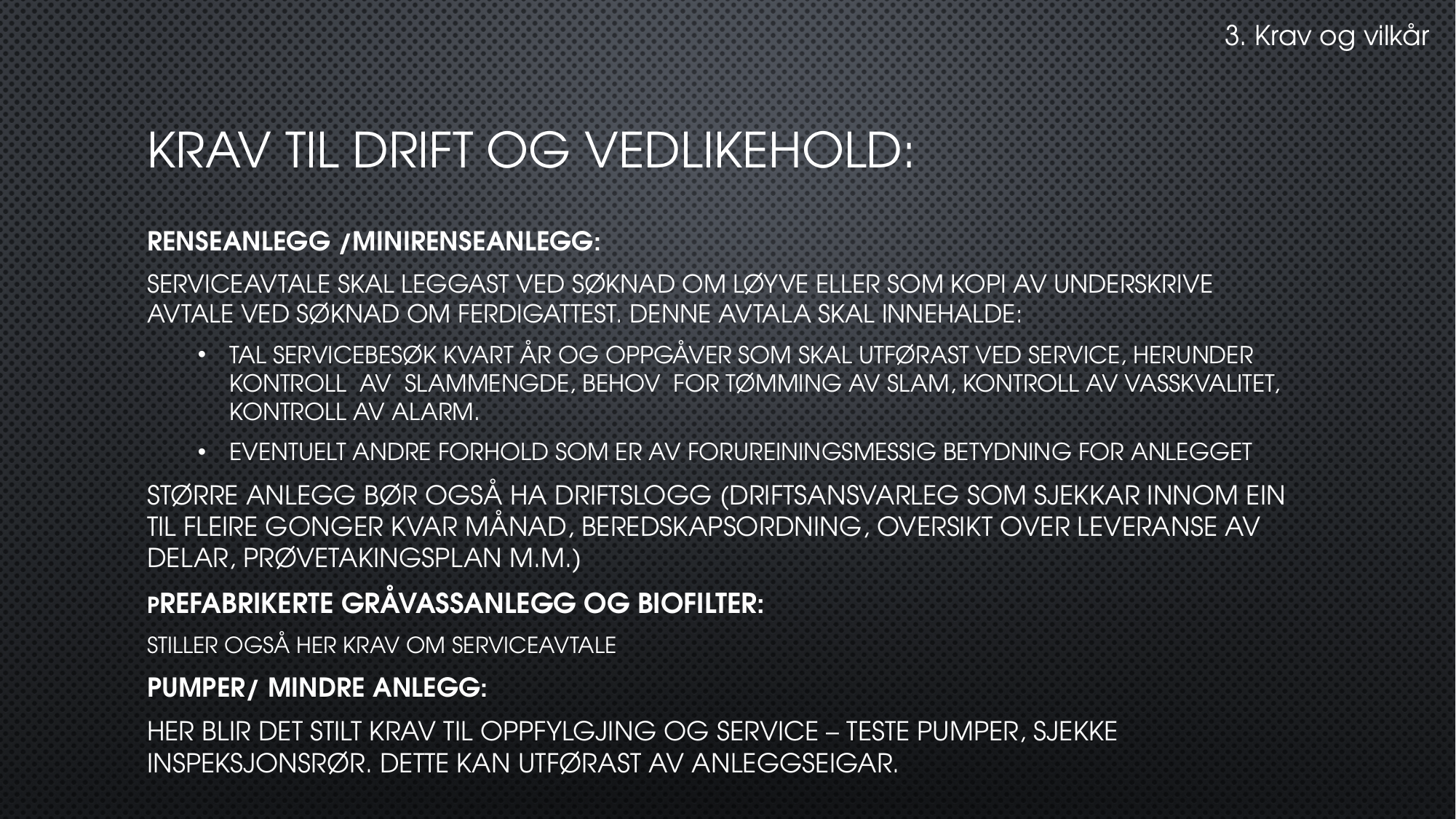

3. Krav og vilkår
# Krav til Drift og vedlikehold:
Renseanlegg /Minirenseanlegg:
Serviceavtale skal leggast ved søknad om løyve eller som kopi av underskrive avtale ved søknad om ferdigattest. Denne avtala skal innehalde:
tal servicebesøk kvart år og oppgåver som skal utførast ved service, herunder kontroll  av  slammengde, behov  for tømming av slam, kontroll av vasskvalitet, kontroll av alarm.
Eventuelt andre forhold som er av forureiningsmessig betydning for anlegget
Større anlegg bør også ha driftslogg (driftsansvarleg som sjekkar innom ein til fleire gonger kvar månad, beredskapsordning, oversikt over leveranse av delar, prøvetakingsplan m.m.)
Prefabrikerte gråvassanlegg og biofilter:
Stiller også her krav om serviceavtale
Pumper/ mindre anlegg:
her blir det stilt krav til oppfylgjing og service – teste pumper, sjekke inspeksjonsrør. dette kan utførast av anleggseigar.